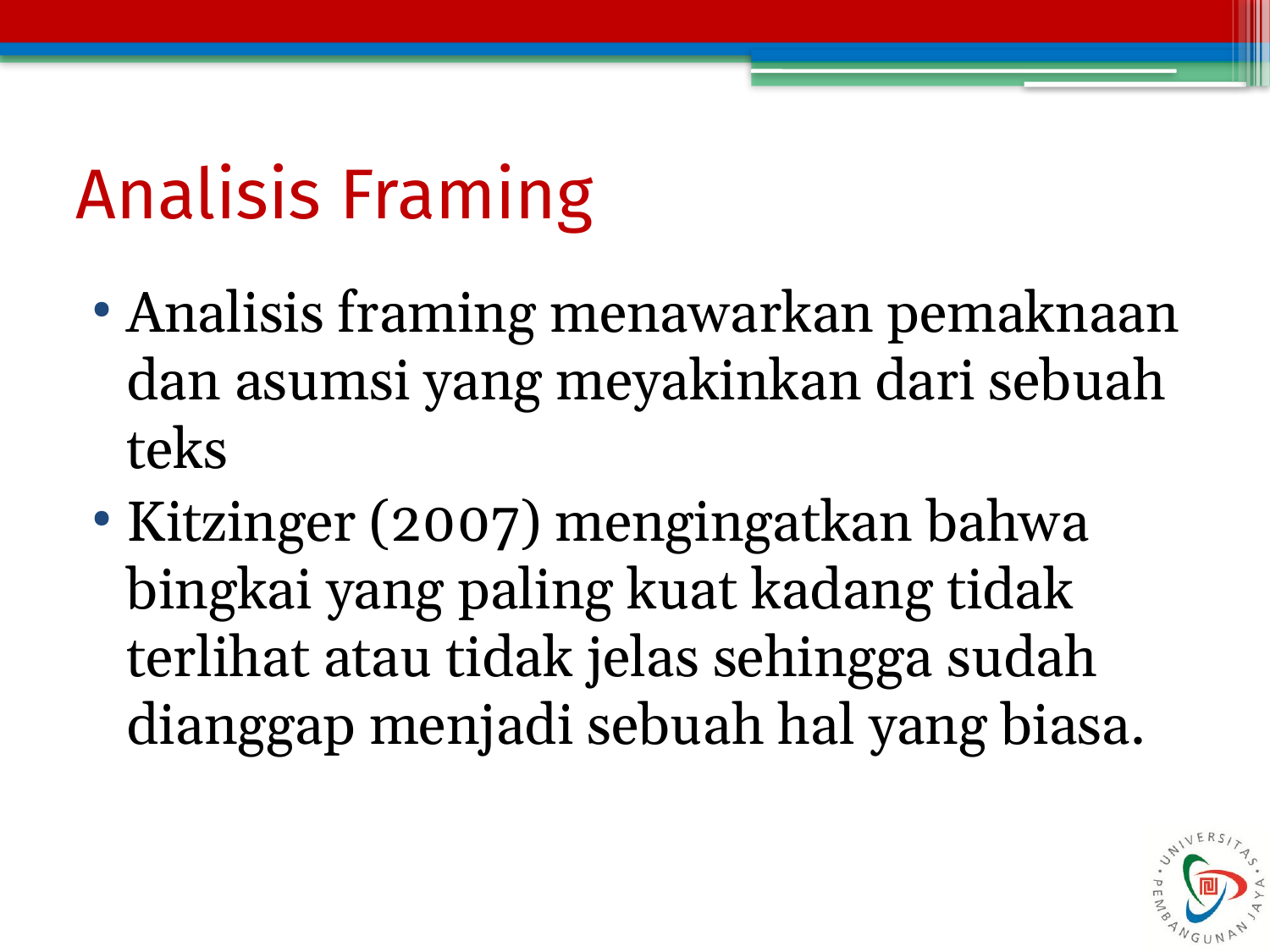

# Analisis Framing
Analisis framing menawarkan pemaknaan dan asumsi yang meyakinkan dari sebuah teks
Kitzinger (2007) mengingatkan bahwa bingkai yang paling kuat kadang tidak terlihat atau tidak jelas sehingga sudah dianggap menjadi sebuah hal yang biasa.